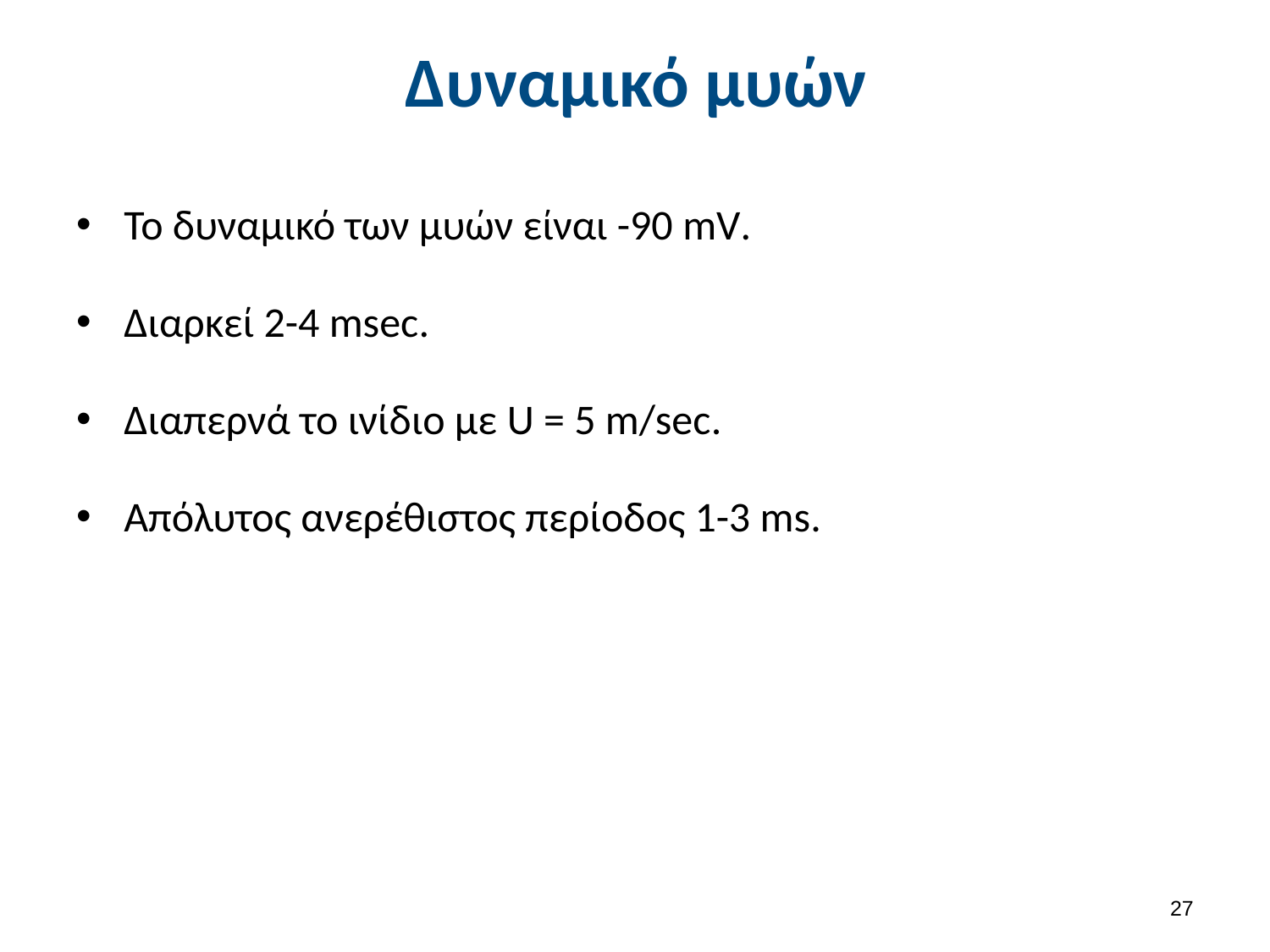

# Δυναμικό μυών
Το δυναμικό των μυών είναι -90 mV.
Διαρκεί 2-4 msec.
Διαπερνά το ινίδιο με U = 5 m/sec.
Απόλυτος ανερέθιστος περίοδος 1-3 ms.
27